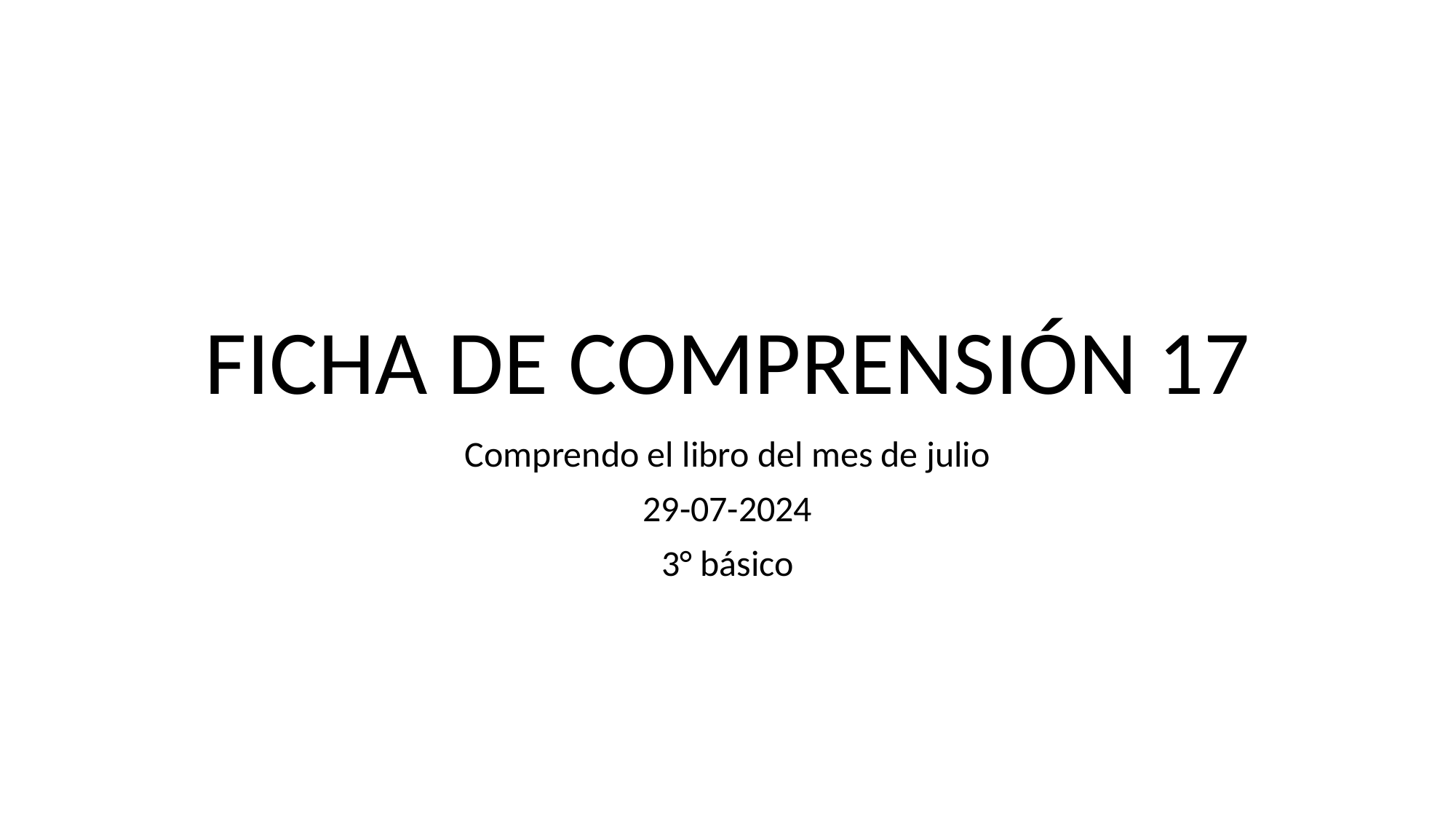

# FICHA DE COMPRENSIÓN 17
Comprendo el libro del mes de julio
29-07-2024
3° básico